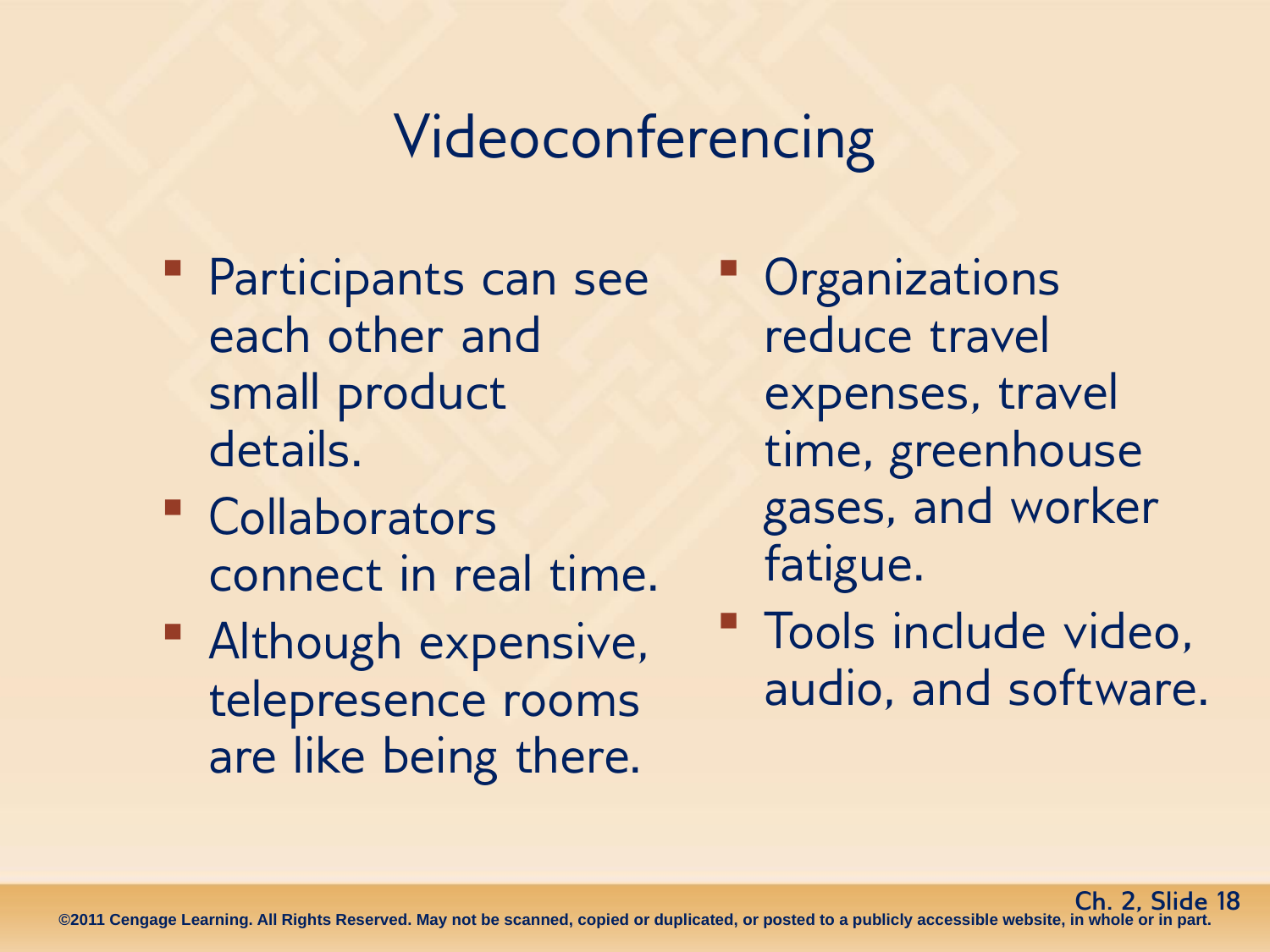

# Videoconferencing
Participants can see each other and small product details.
Collaborators connect in real time.
Although expensive, telepresence rooms are like being there.
Organizations reduce travel expenses, travel time, greenhouse gases, and worker fatigue.
Tools include video, audio, and software.